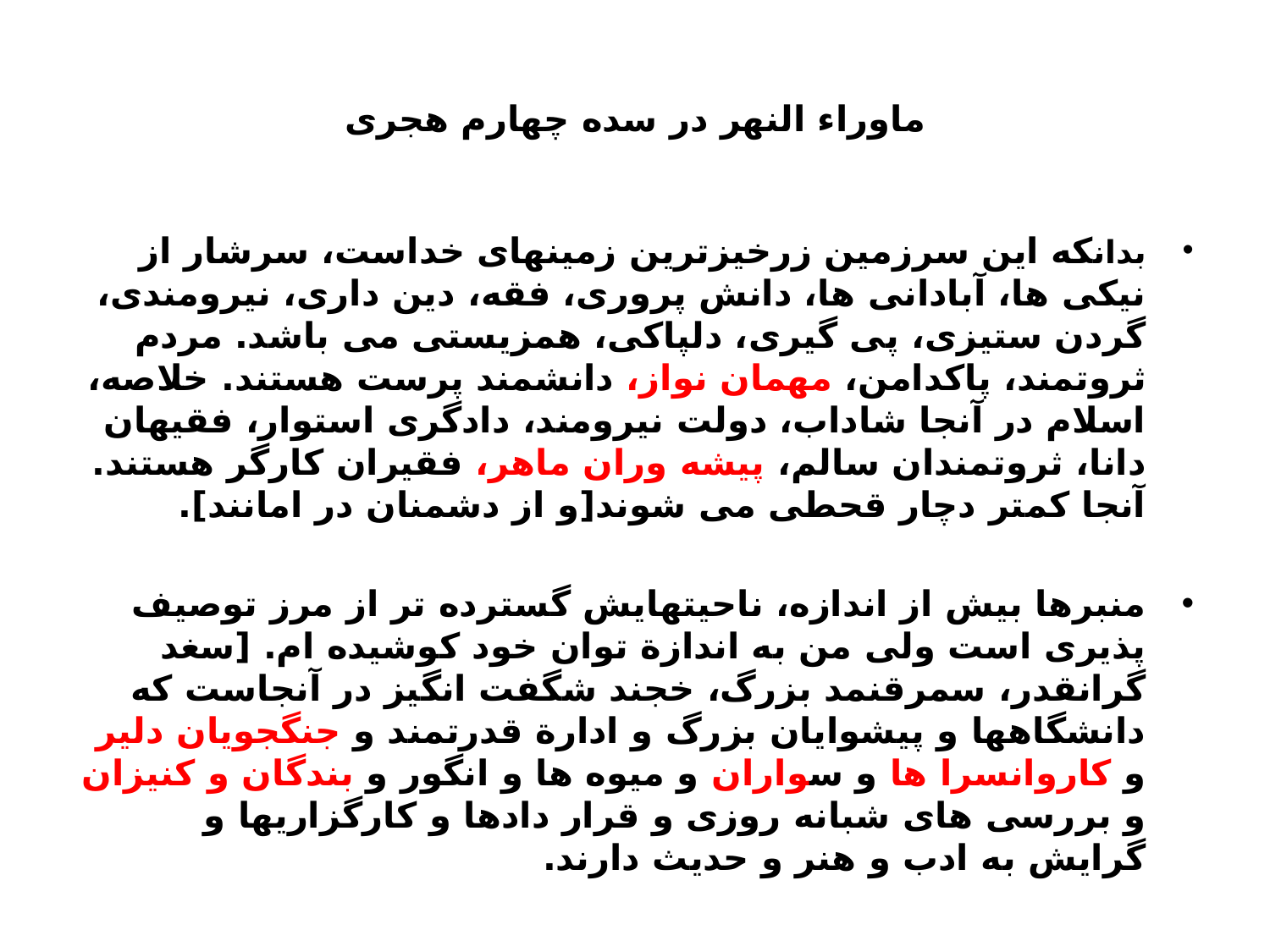

# ماوراء النهر در سده چهارم هجری
بدانکه این سرزمین زرخیزترین زمینهای خداست، سرشار از نیکی ها، آبادانی ها، دانش پروری، فقه، دین داری، نیرومندی، گردن ستیزی، پی گیری، دلپاکی، همزیستی می باشد. مردم ثروتمند، پاکدامن، مهمان نواز، دانشمند پرست هستند. خلاصه، اسلام در آنجا شاداب، دولت نیرومند، دادگری استوار، فقیهان دانا، ثروتمندان سالم، پیشه وران ماهر، فقیران کارگر هستند. آنجا کمتر دچار قحطی می شوند[و از دشمنان در امانند].

منبرها بیش از اندازه، ناحیتهایش گسترده تر از مرز توصیف پذیری است ولی من به اندازة توان خود کوشیده ام. [سغد گرانقدر، سمرقنمد بزرگ، خجند شگفت انگیز در آنجاست که دانشگاهها و پیشوایان بزرگ و ادارة قدرتمند و جنگجویان دلیر و کاروانسرا ها و سواران و میوه ها و انگور و بندگان و کنیزان و بررسی های شبانه روزی و قرار دادها و کارگزاریها و گرایش به ادب و هنر و حدیث دارند.